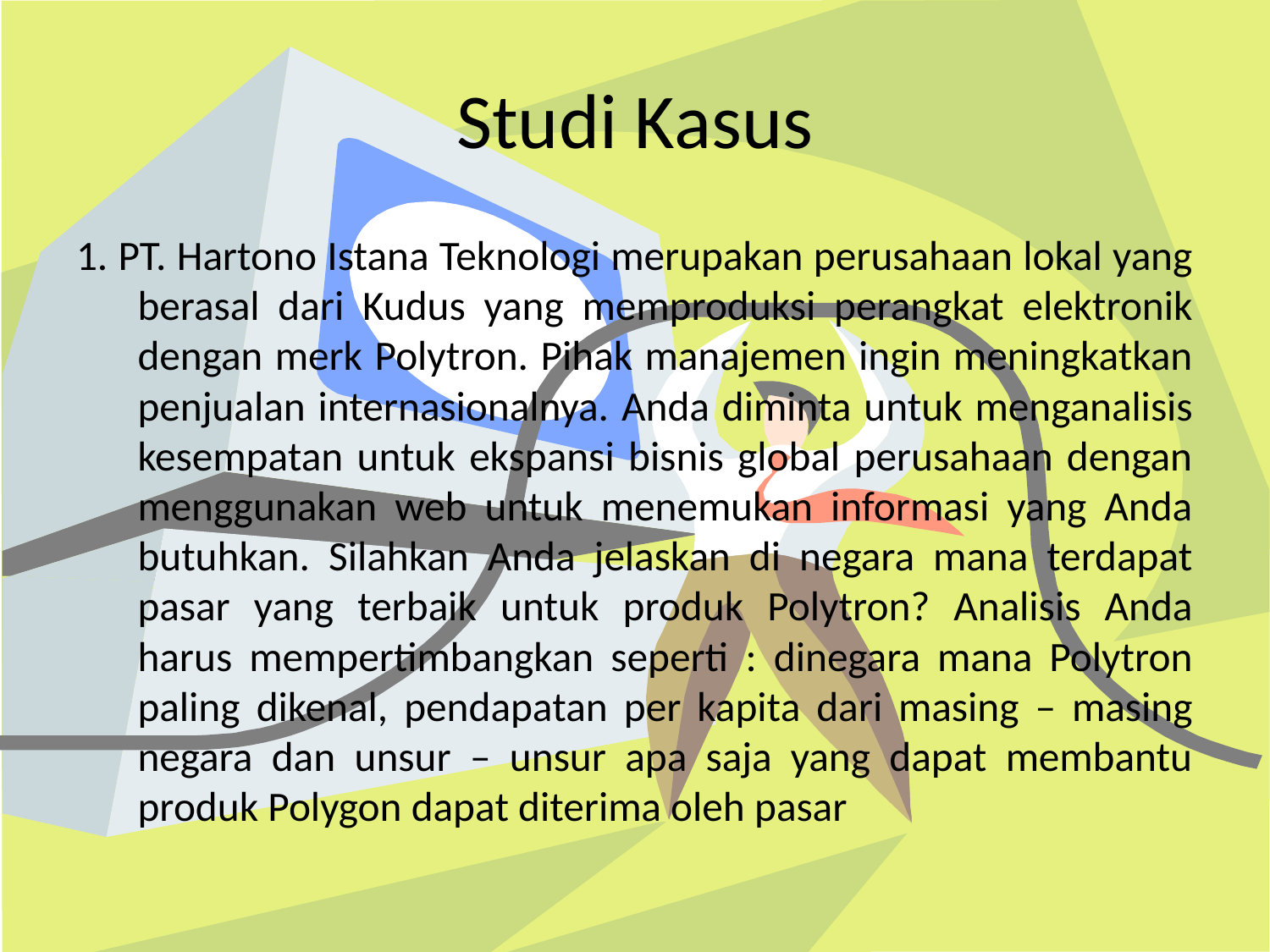

# Studi Kasus
1. PT. Hartono Istana Teknologi merupakan perusahaan lokal yang berasal dari Kudus yang memproduksi perangkat elektronik dengan merk Polytron. Pihak manajemen ingin meningkatkan penjualan internasionalnya. Anda diminta untuk menganalisis kesempatan untuk ekspansi bisnis global perusahaan dengan menggunakan web untuk menemukan informasi yang Anda butuhkan. Silahkan Anda jelaskan di negara mana terdapat pasar yang terbaik untuk produk Polytron? Analisis Anda harus mempertimbangkan seperti : dinegara mana Polytron paling dikenal, pendapatan per kapita dari masing – masing negara dan unsur – unsur apa saja yang dapat membantu produk Polygon dapat diterima oleh pasar